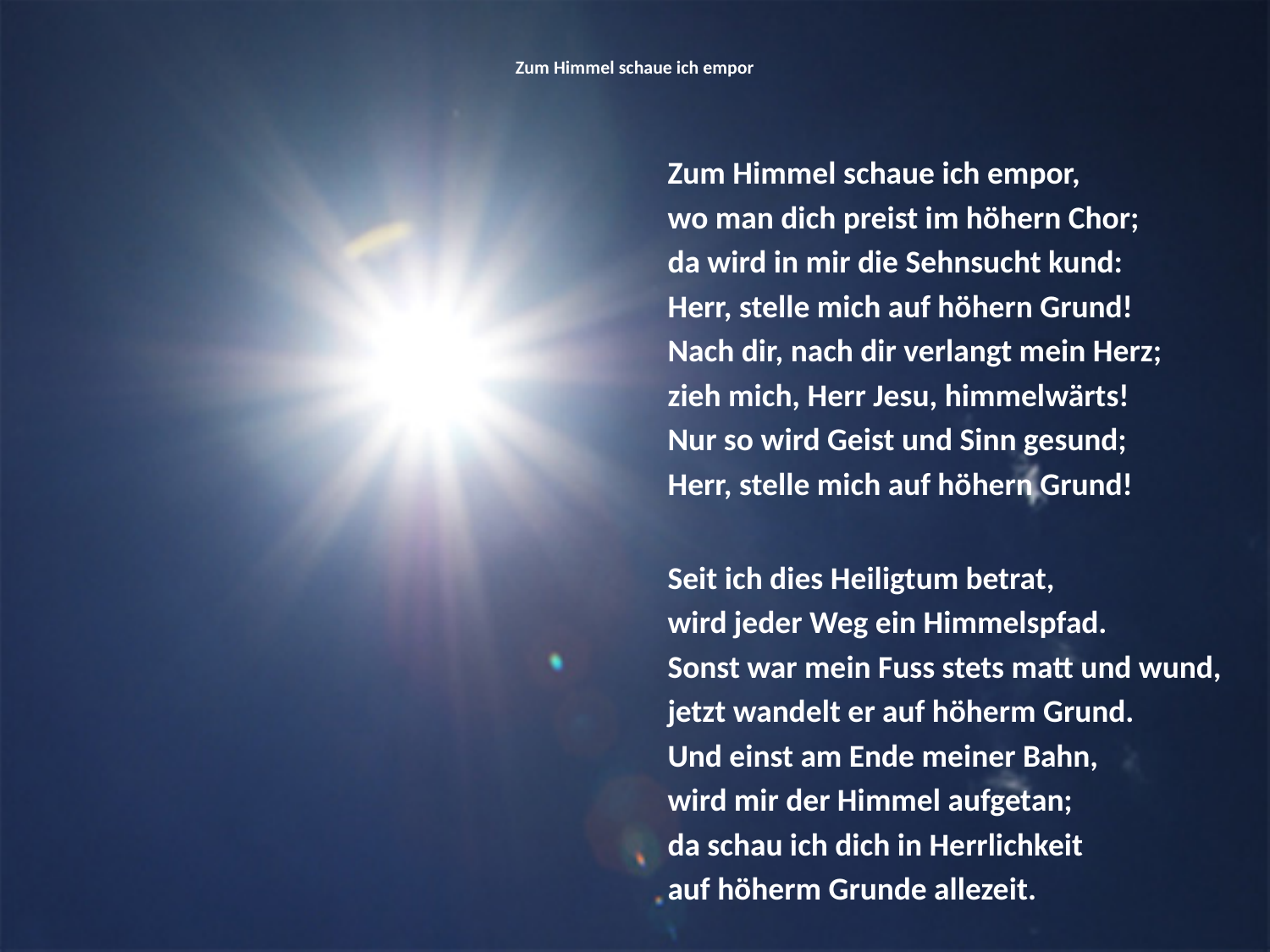

# Zum Himmel schaue ich empor
Zum Himmel schaue ich empor,
wo man dich preist im höhern Chor;
da wird in mir die Sehnsucht kund:
Herr, stelle mich auf höhern Grund!
Nach dir, nach dir verlangt mein Herz;
zieh mich, Herr Jesu, himmelwärts!
Nur so wird Geist und Sinn gesund;
Herr, stelle mich auf höhern Grund!

Seit ich dies Heiligtum betrat,
wird jeder Weg ein Himmelspfad.
Sonst war mein Fuss stets matt und wund,
jetzt wandelt er auf höherm Grund.
Und einst am Ende meiner Bahn,
wird mir der Himmel aufgetan;
da schau ich dich in Herrlichkeit
auf höherm Grunde allezeit.